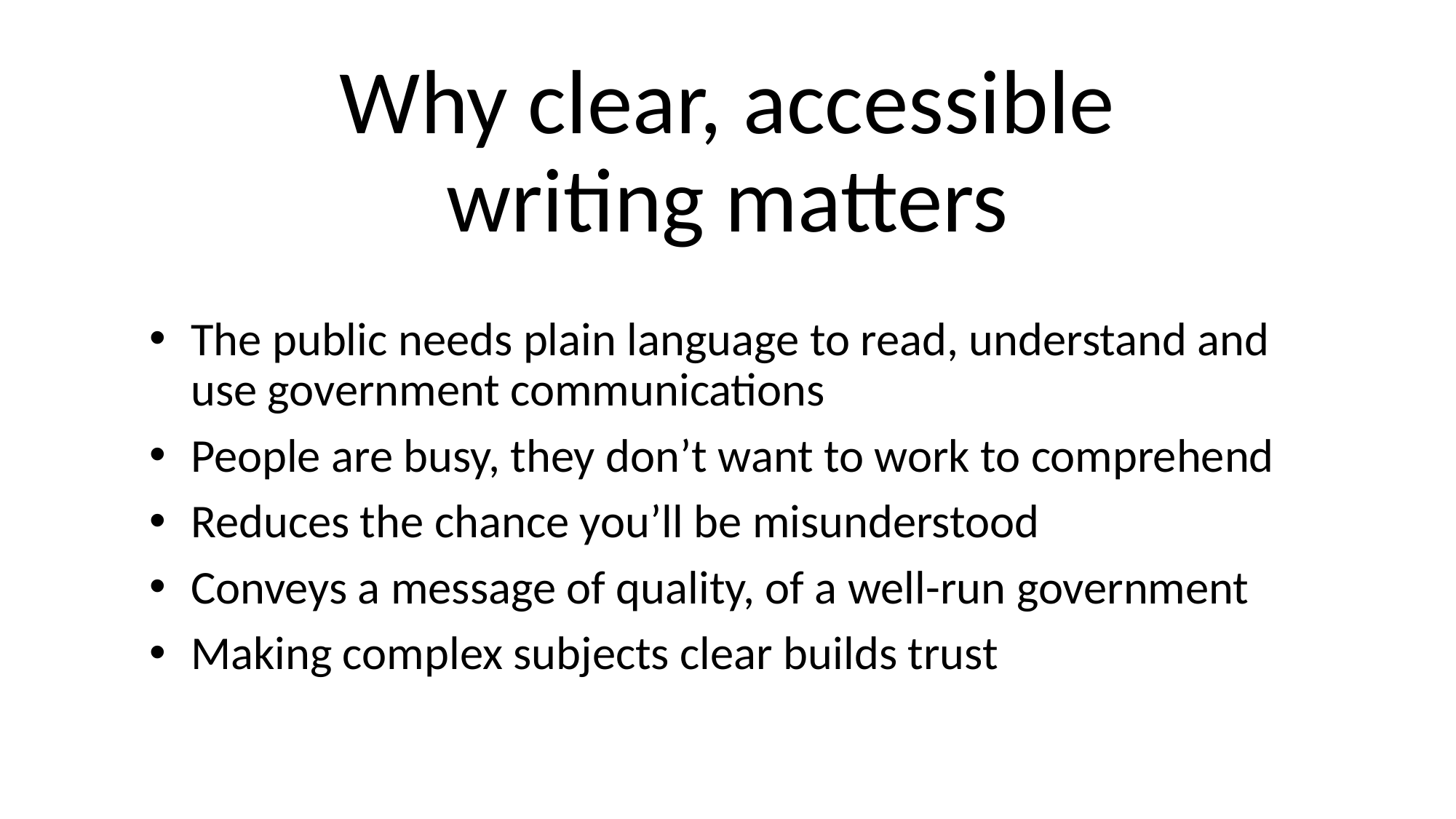

Why clear, accessible writing matters
The public needs plain language to read, understand and use government communications
People are busy, they don’t want to work to comprehend
Reduces the chance you’ll be misunderstood
Conveys a message of quality, of a well-run government
Making complex subjects clear builds trust